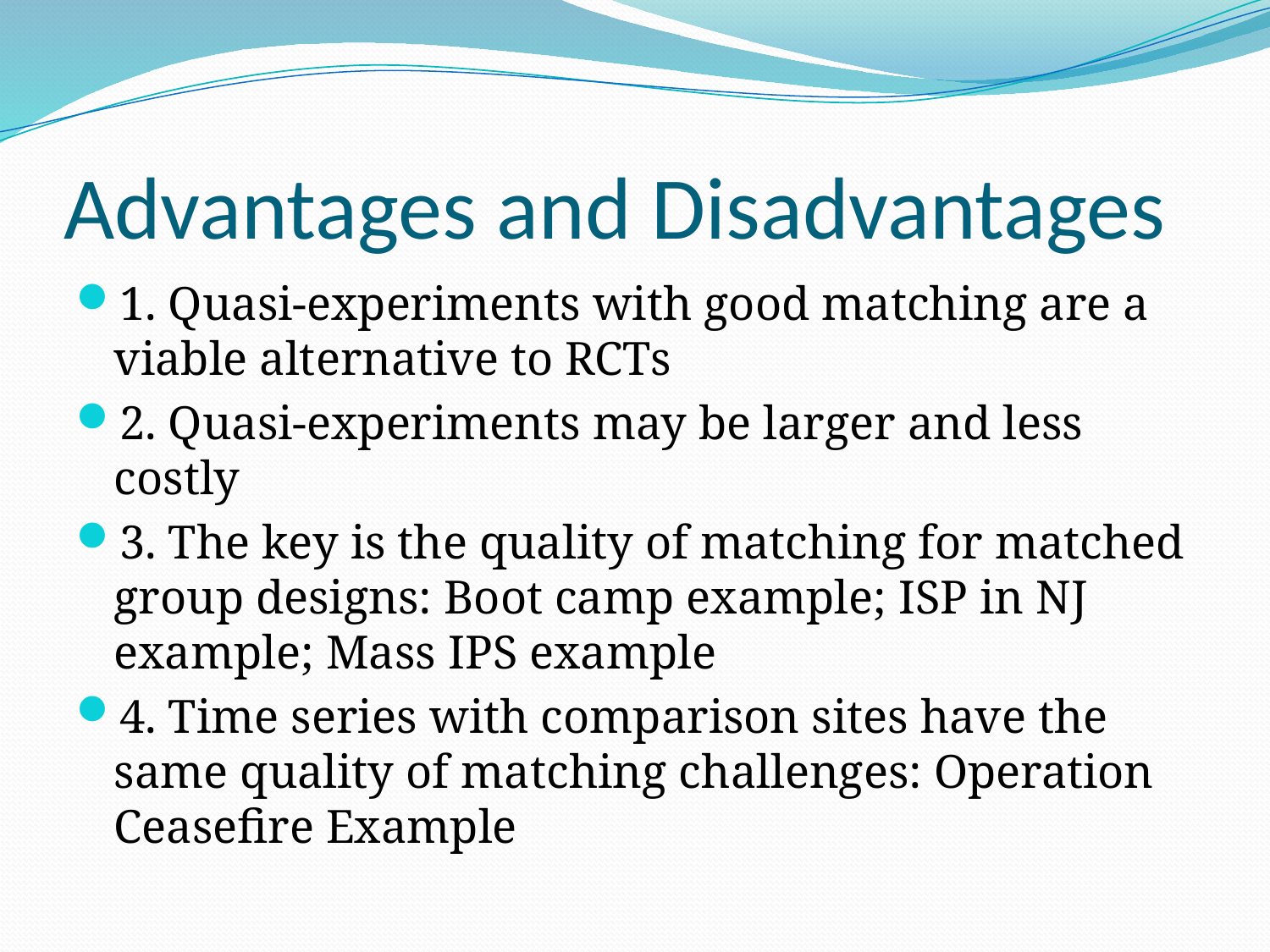

# Advantages and Disadvantages
1. Quasi-experiments with good matching are a viable alternative to RCTs
2. Quasi-experiments may be larger and less costly
3. The key is the quality of matching for matched group designs: Boot camp example; ISP in NJ example; Mass IPS example
4. Time series with comparison sites have the same quality of matching challenges: Operation Ceasefire Example